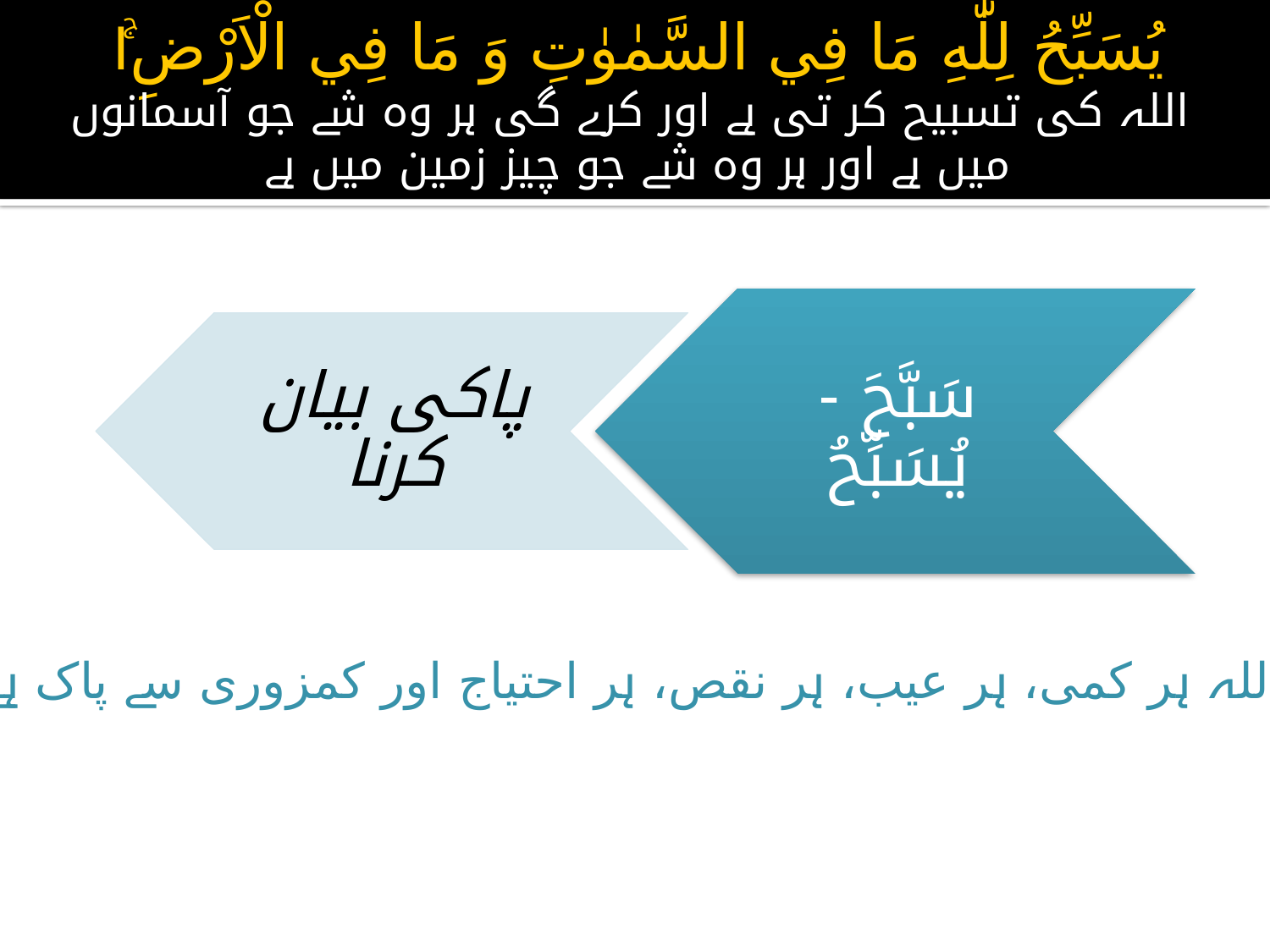

# يُسَبِّحُ لِلّٰهِ مَا فِي السَّمٰوٰتِ وَ مَا فِي الْاَرْضِ١ۚ اللہ کی تسبیح کر تی ہے اور کرے گی ہر وہ شے جو آسمانوں میں ہے اور ہر وہ شے جو چیز زمین میں ہے
سَبَّحَ - یُسَبِّحُ
پاکی بیان کرنا
اللہ ہر کمی، ہر عیب، ہر نقص، ہر احتیاج اور کمزوری سے پاک ہے